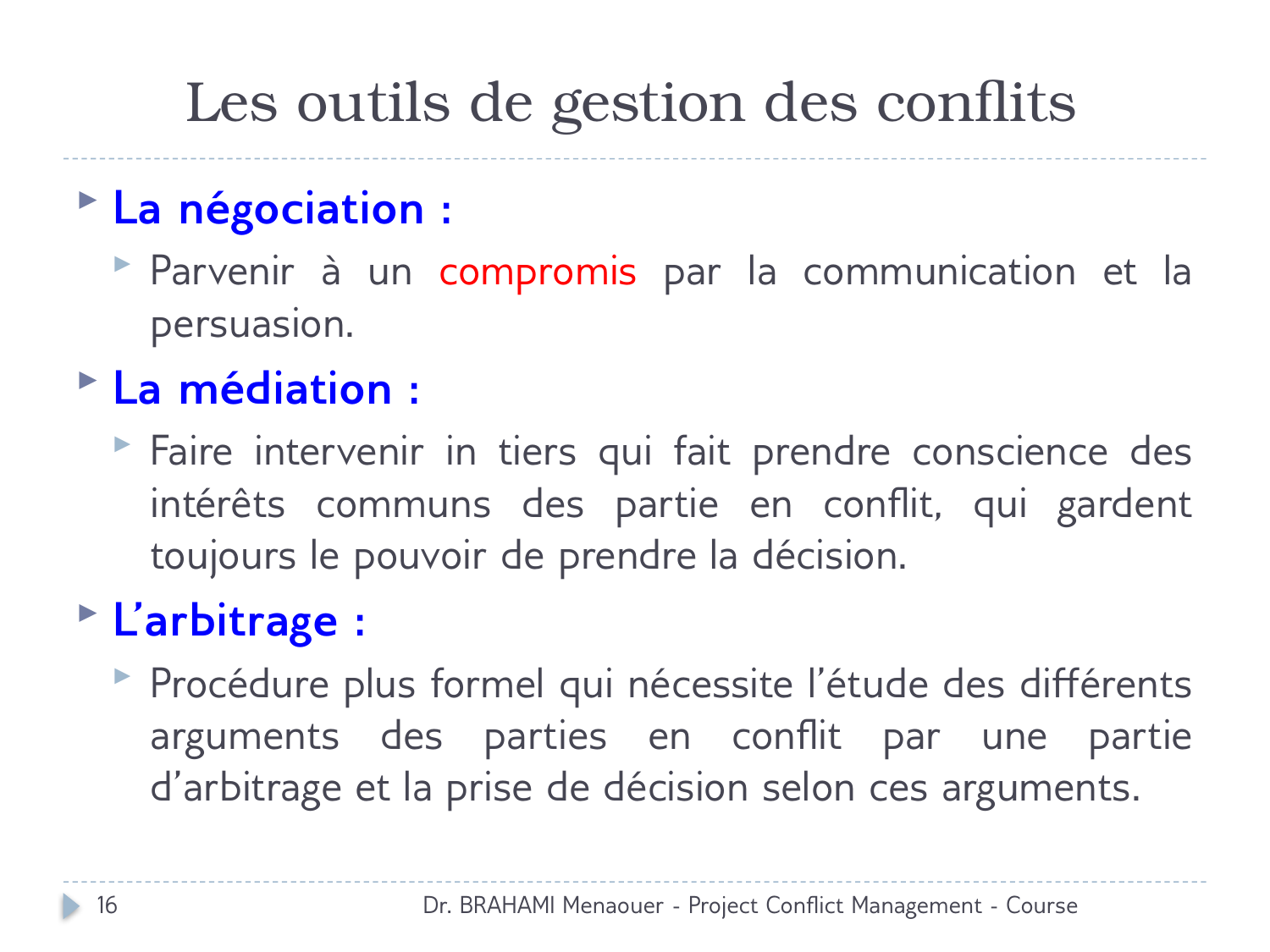

# Les outils de gestion des conflits
La négociation :
Parvenir à un compromis par la communication et la persuasion.
La médiation :
Faire intervenir in tiers qui fait prendre conscience des intérêts communs des partie en conflit, qui gardent toujours le pouvoir de prendre la décision.
L’arbitrage :
Procédure plus formel qui nécessite l’étude des différents arguments des parties en conflit par une partie d’arbitrage et la prise de décision selon ces arguments.
16
Dr. BRAHAMI Menaouer - Project Conflict Management - Course